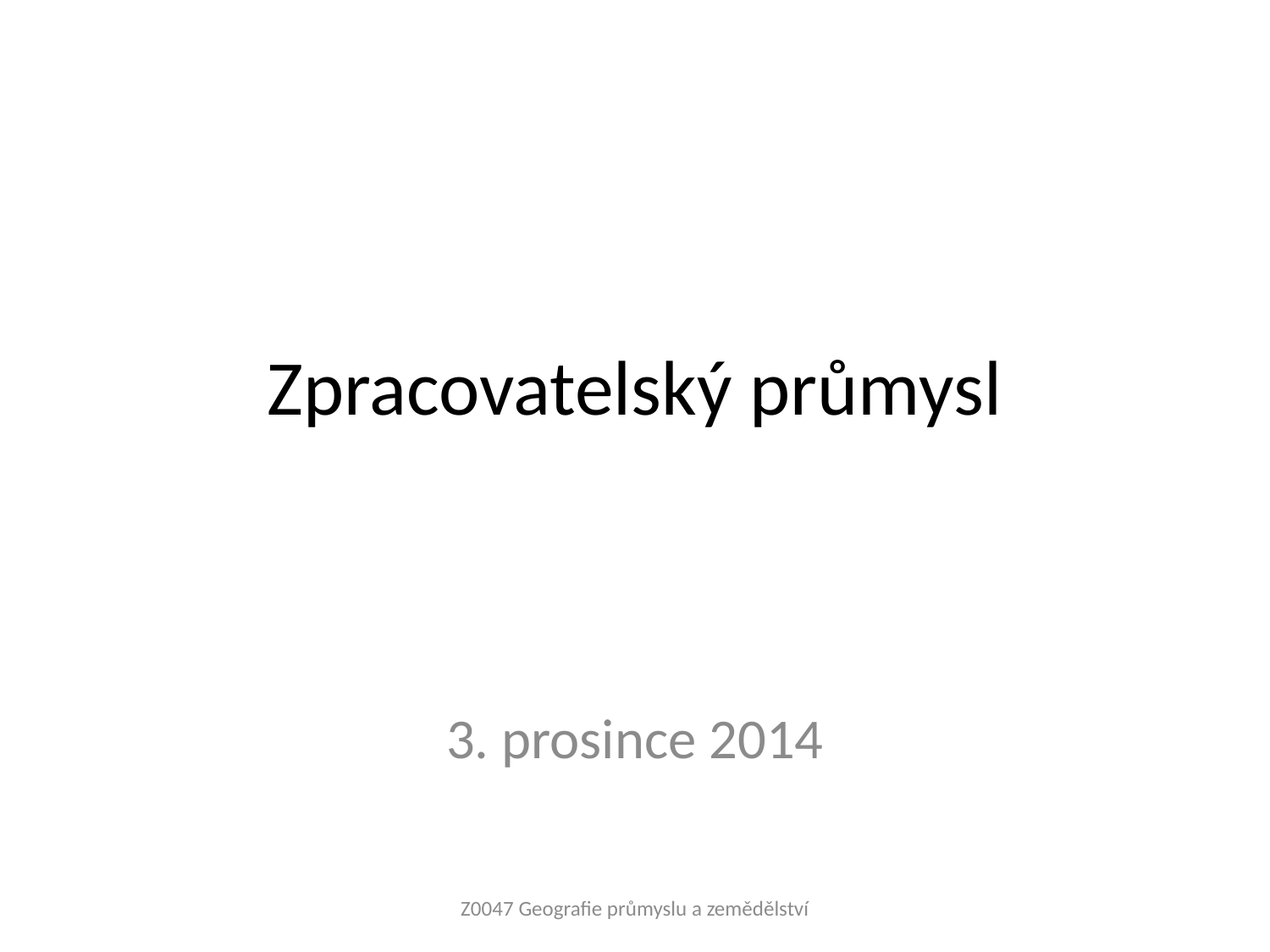

# Zpracovatelský průmysl
3. prosince 2014
Z0047 Geografie průmyslu a zemědělství